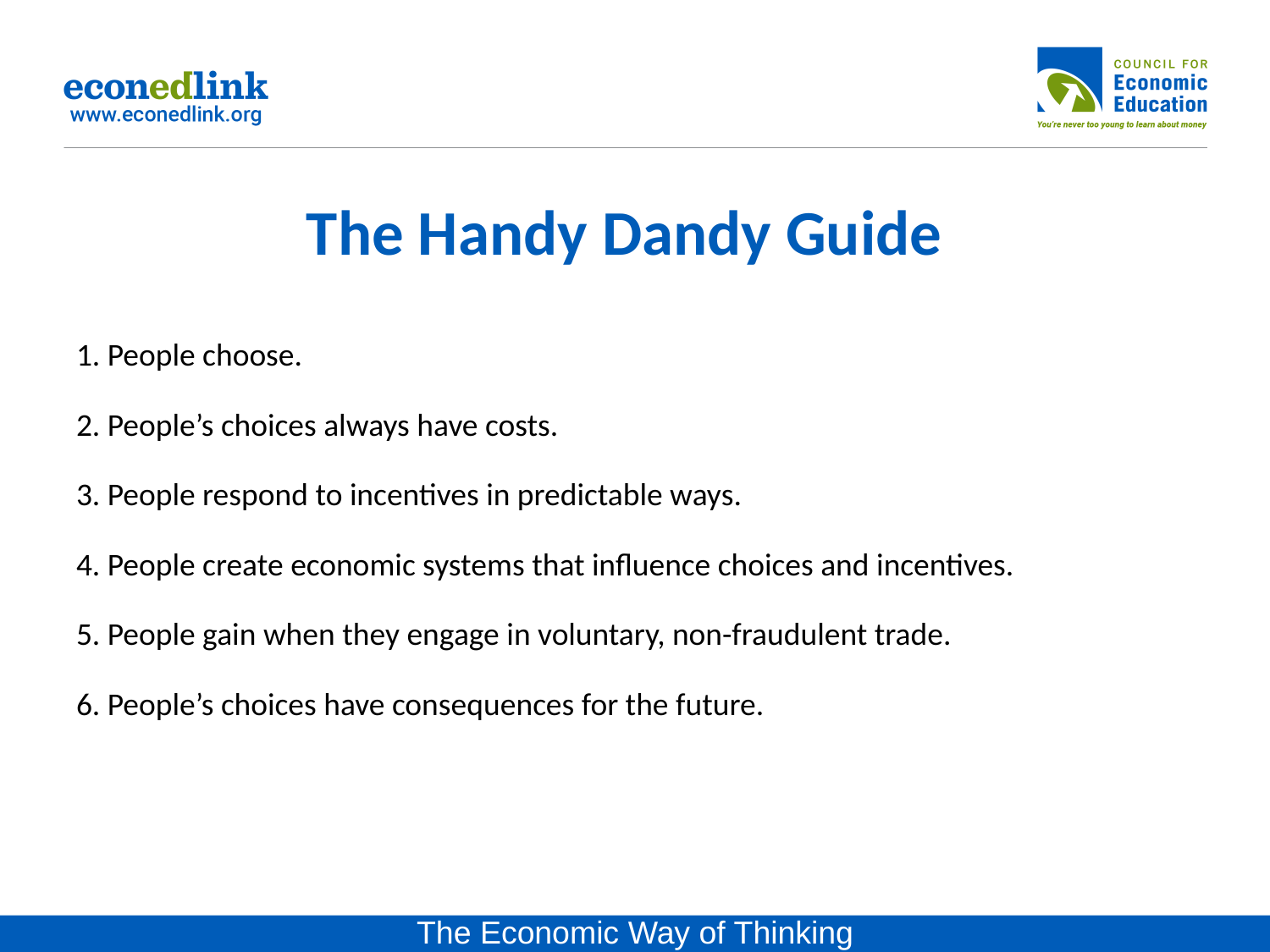

# The Handy Dandy Guide
1. People choose.
2. People’s choices always have costs.
3. People respond to incentives in predictable ways.
4. People create economic systems that influence choices and incentives.
5. People gain when they engage in voluntary, non-fraudulent trade.
6. People’s choices have consequences for the future.